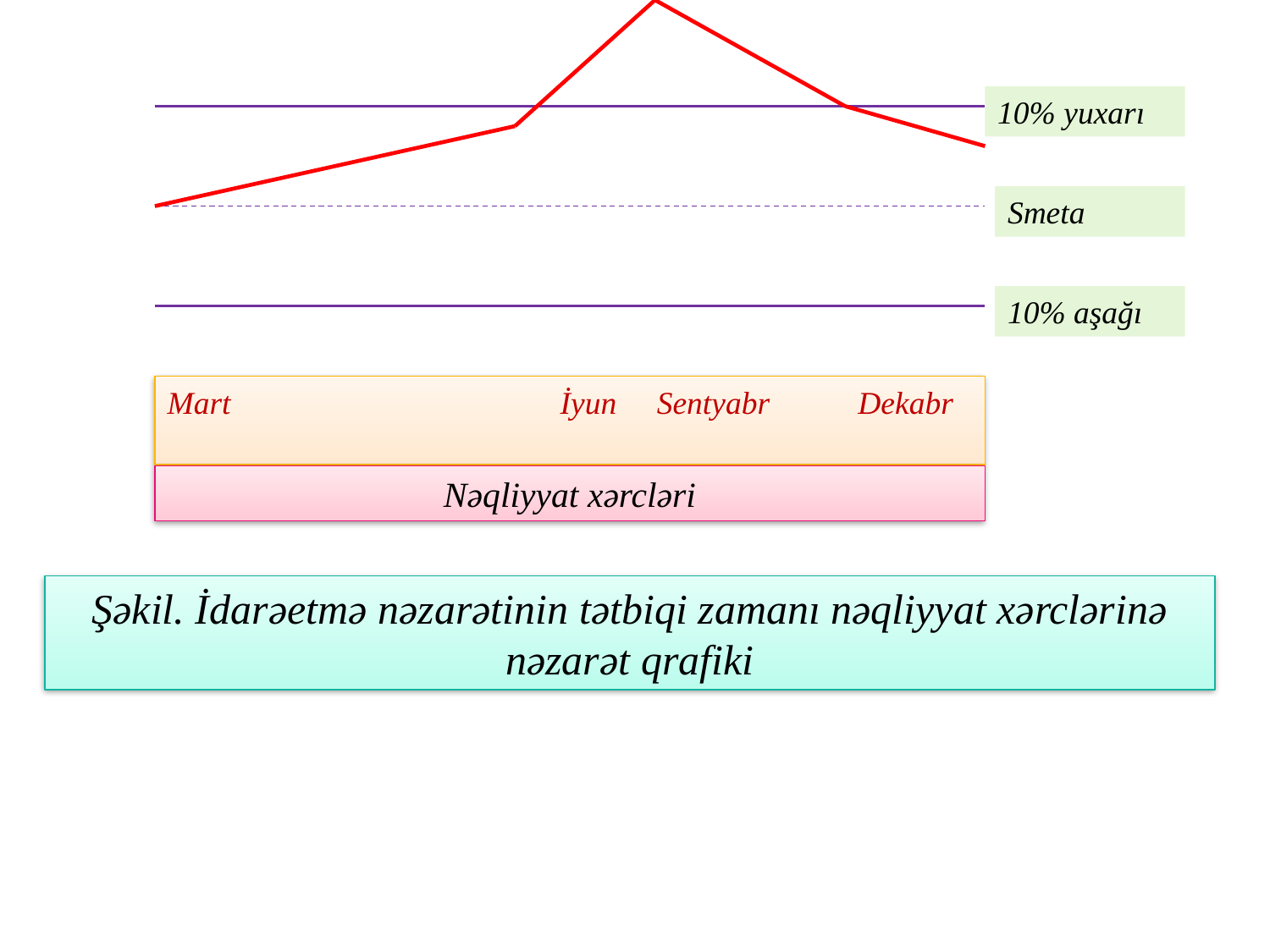

10% yuxarı
Smeta
10% aşağı
Mart                                         İyun     Sentyabr           Dekabr
Nəqliyyat xərcləri
Şəkil. İdarəetmə nəzarətinin tətbiqi zamanı nəqliyyat xərclərinə nəzarət qrafiki